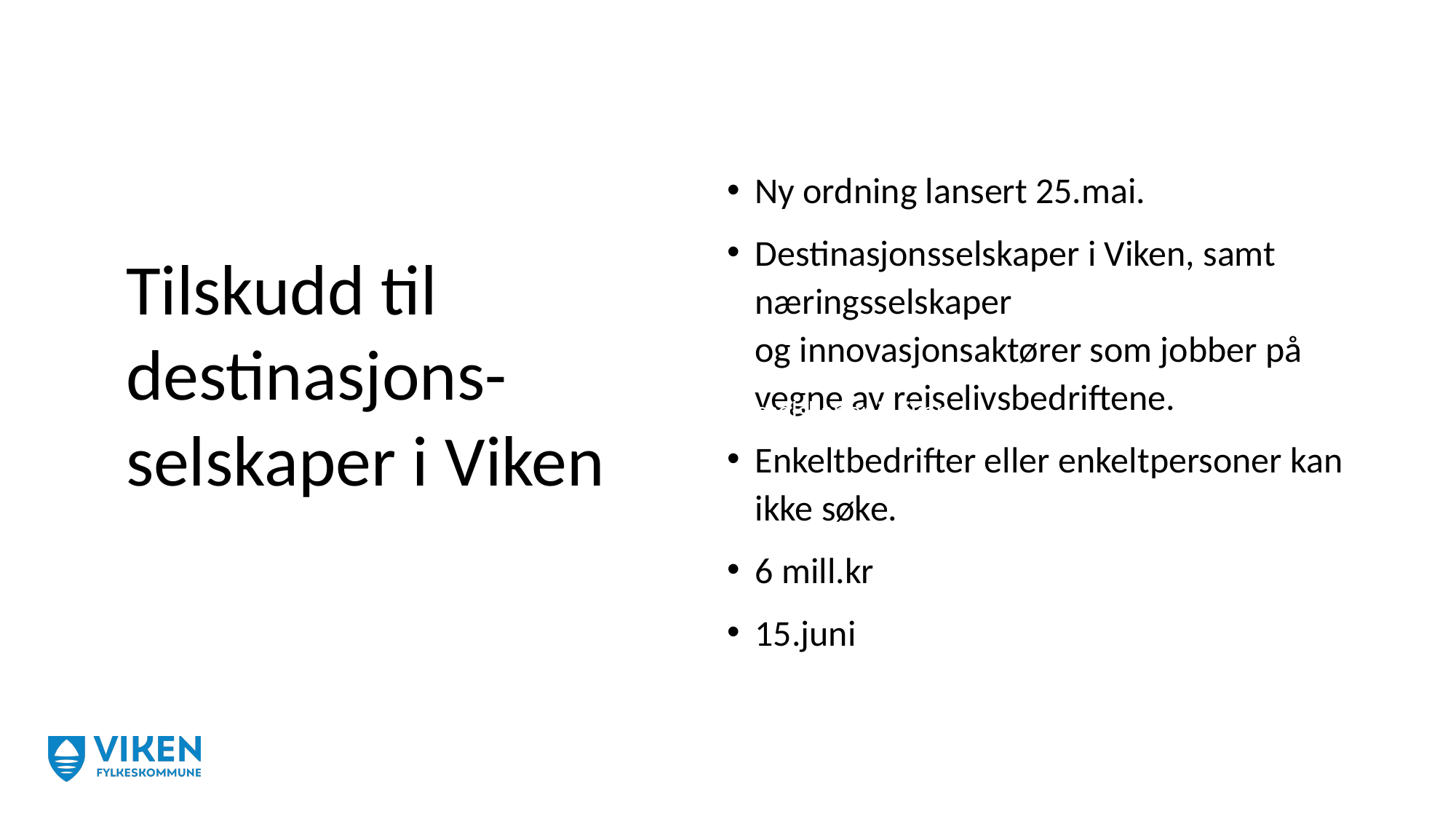

Ny ordning lansert 25.mai.
Destinasjonsselskaper i Viken, samt næringsselskaper og innovasjonsaktører som jobber på vegne av reiselivsbedriftene.
Enkeltbedrifter eller enkeltpersoner kan ikke søke.
6 mill.kr
15.juni
Tilskudd til destinasjons-selskaper i Viken
# Hvem kan søke?
Tilskudd til destinasjonsselskaper i Viken